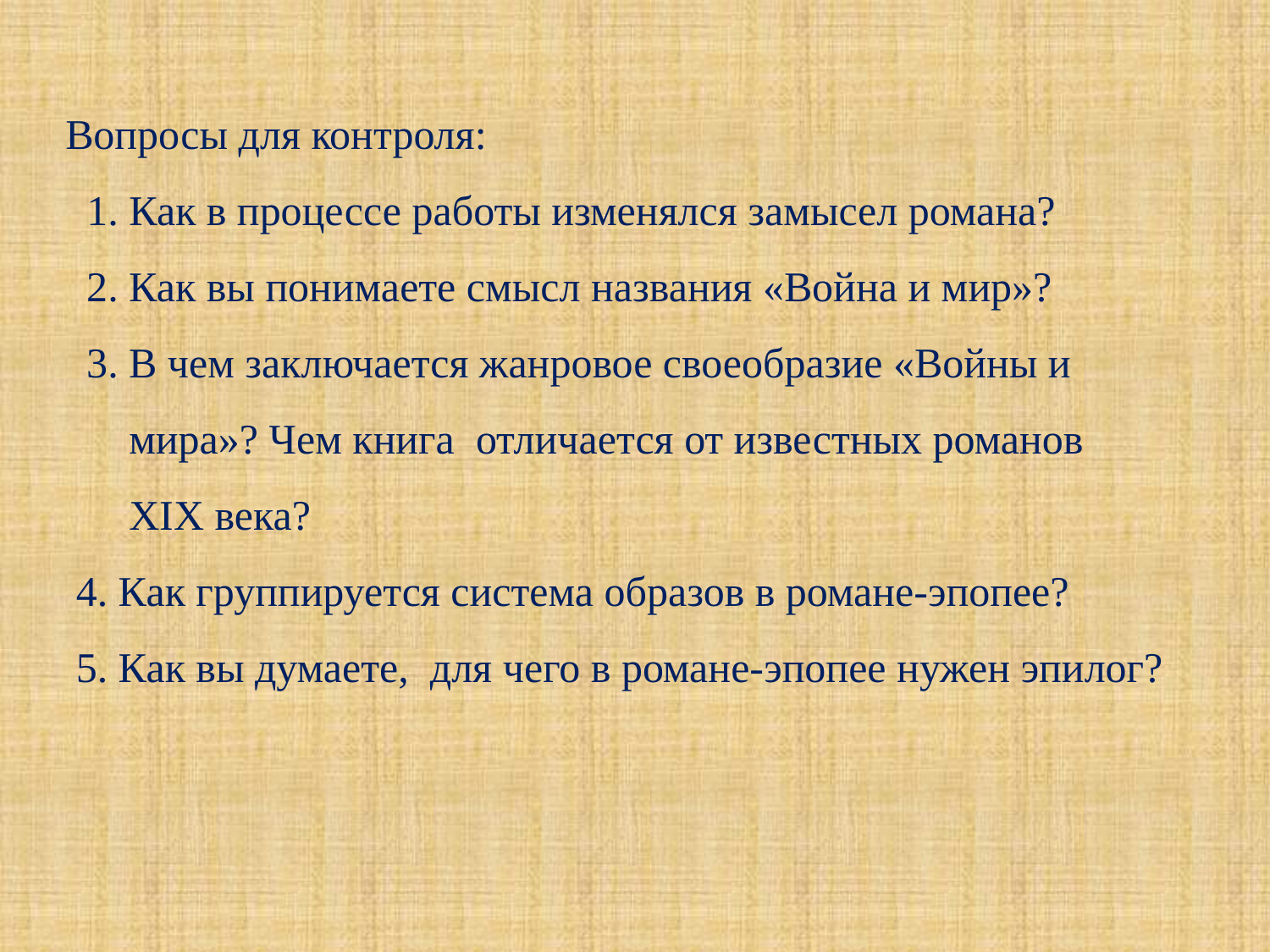

Вопросы для контроля:
  1. Как в процессе работы изменялся замысел романа?
  2. Как вы понимаете смысл названия «Война и мир»?
  3. В чем заключается жанровое своеобразие «Войны и
      мира»? Чем книга  отличается от известных романов
      ХIХ века?
 4. Как группируется система образов в романе-эпопее?
 5. Как вы думаете,  для чего в романе-эпопее нужен эпилог?